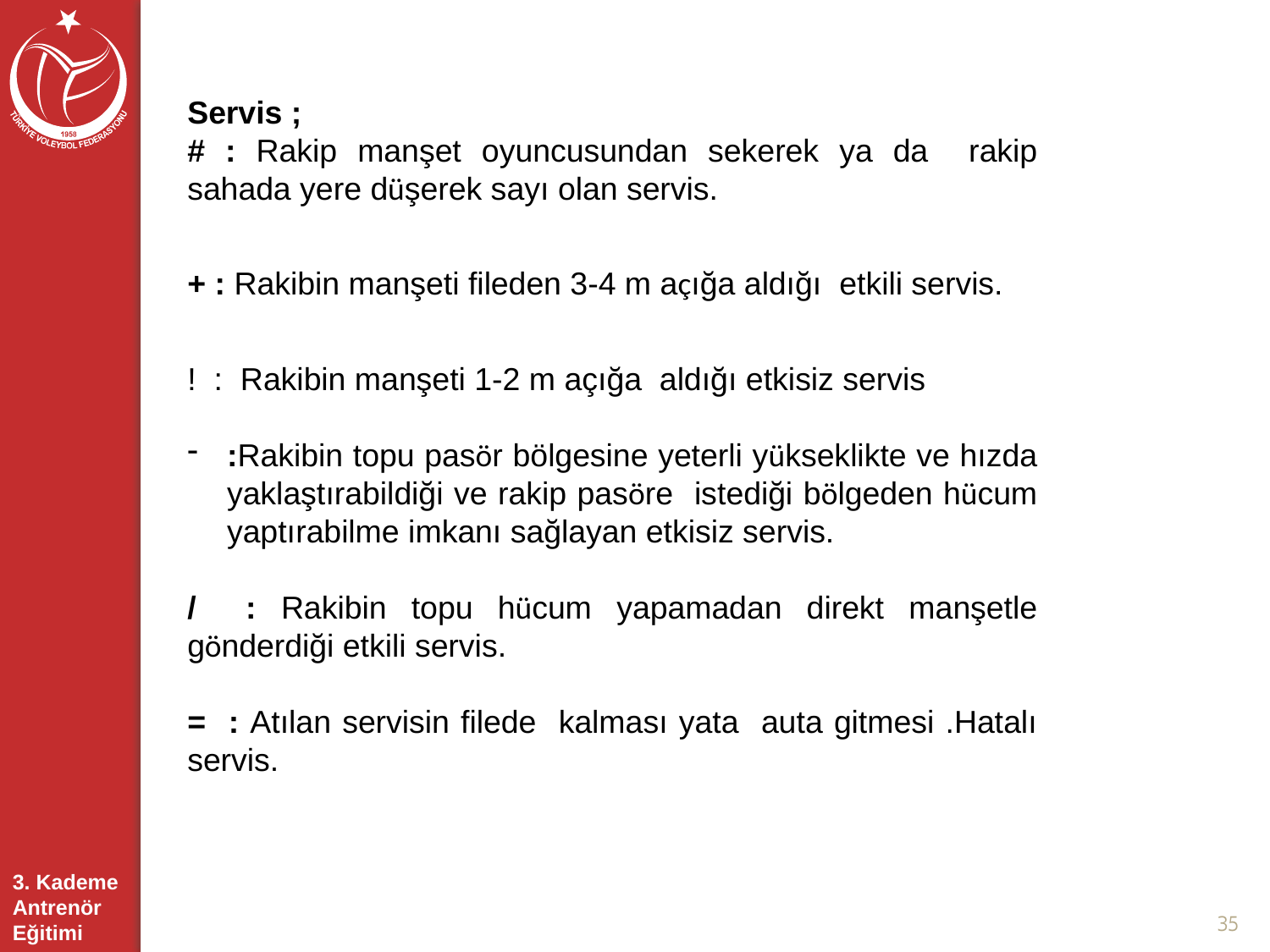

Servis ;
# : Rakip manşet oyuncusundan sekerek ya da  rakip sahada yere düşerek sayı olan servis.

+ : Rakibin manşeti fileden 3-4 m açığa aldığı  etkili servis.

!  :  Rakibin manşeti 1-2 m açığa  aldığı etkisiz servis

:Rakibin topu pasör bölgesine yeterli yükseklikte ve hızda yaklaştırabildiği ve rakip pasöre  istediği bölgeden hücum yaptırabilme imkanı sağlayan etkisiz servis.

/  : Rakibin topu hücum yapamadan direkt manşetle gönderdiği etkili servis.

=  : Atılan servisin filede  kalması yata  auta gitmesi .Hatalı servis.
35